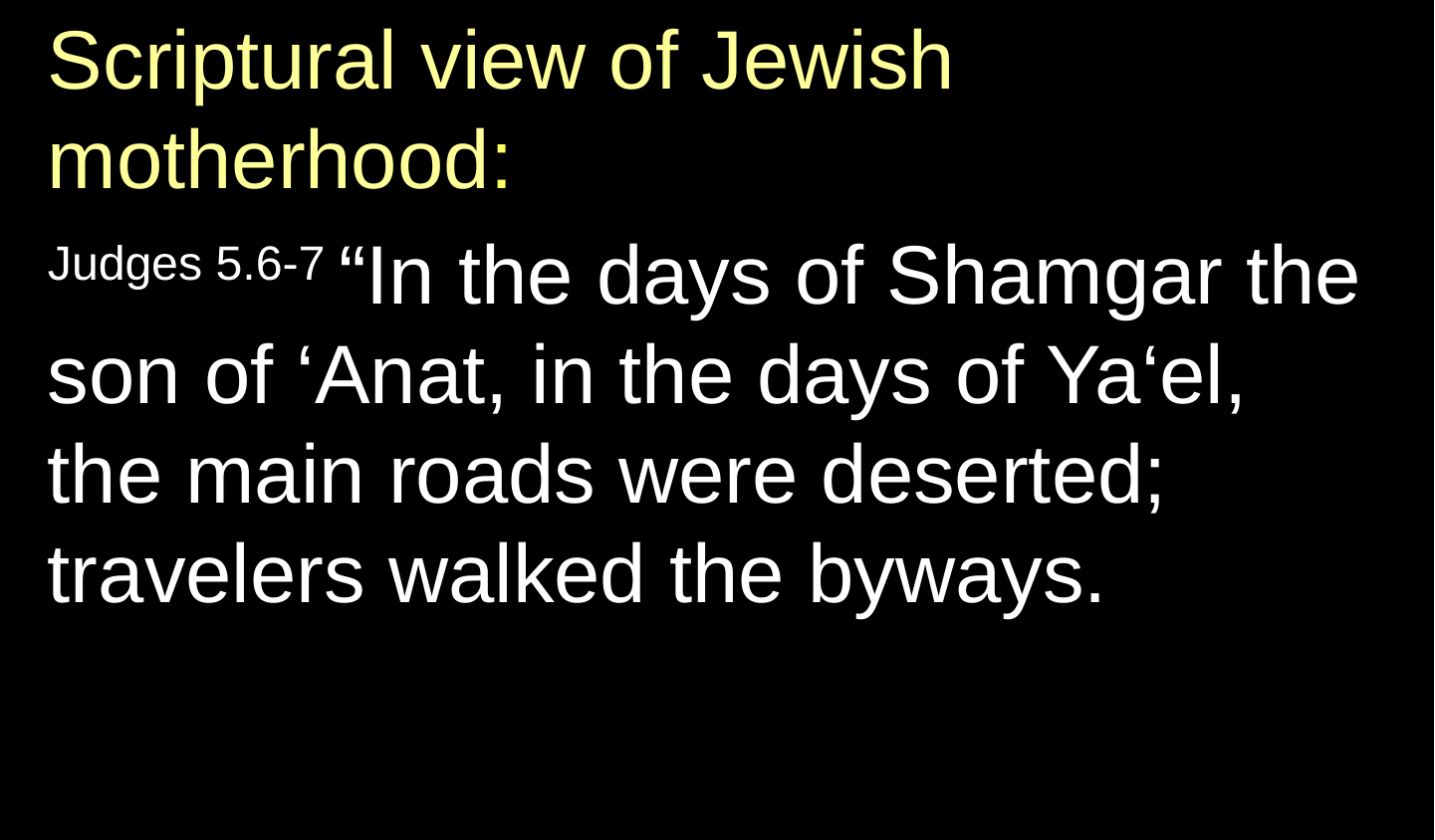

Scriptural view of Jewish motherhood:
Judges 5.6-7 “In the days of Shamgar the son of ‘Anat, in the days of Ya‘el, the main roads were deserted; travelers walked the byways.